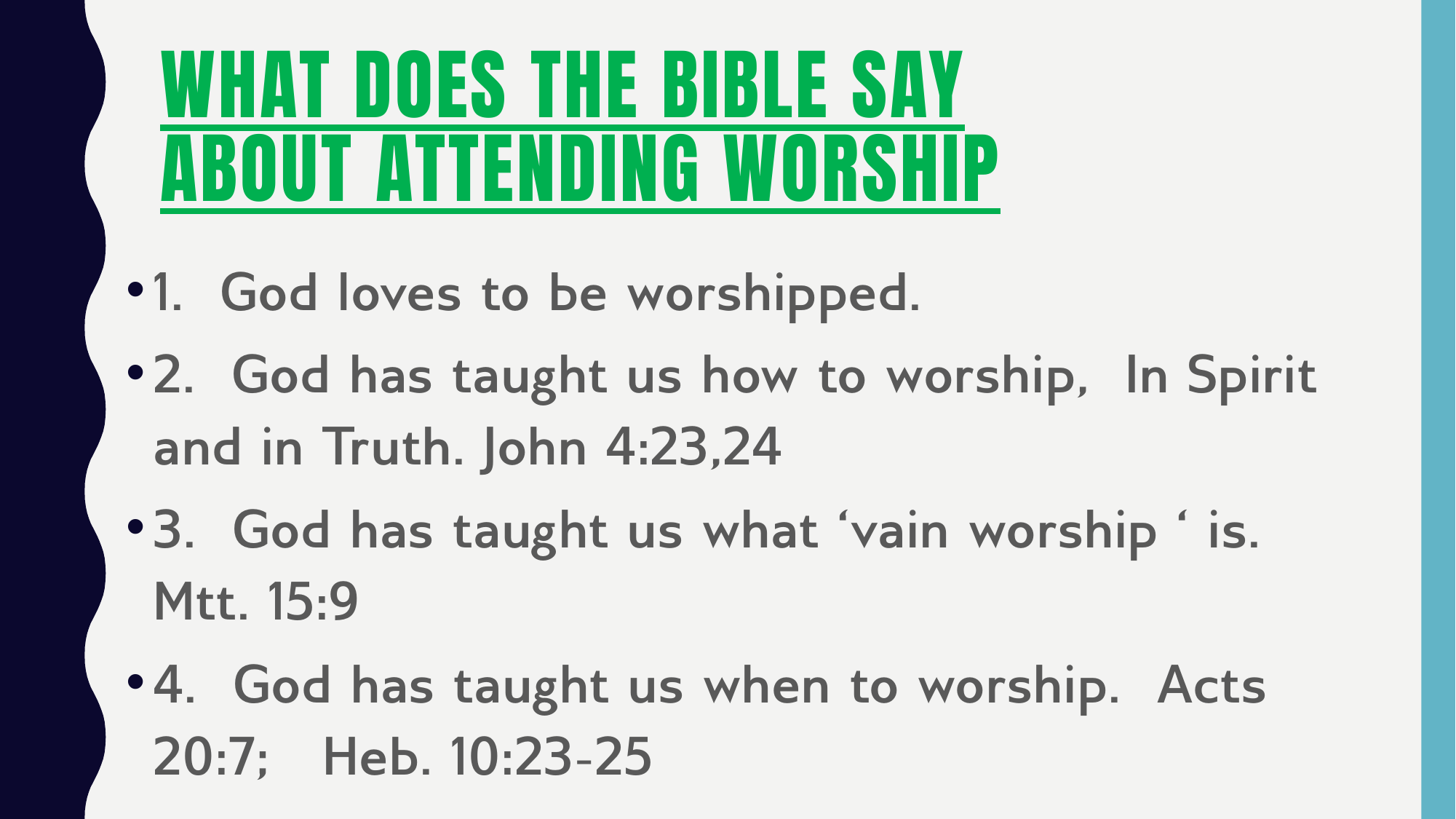

# What does the Bible say about Attending Worship
1.  God loves to be worshipped.
2.  God has taught us how to worship,  In Spirit and in Truth. John 4:23,24
3.  God has taught us what ‘vain worship ‘ is.  Mtt. 15:9
4.  God has taught us when to worship.  Acts 20:7;   Heb. 10:23-25